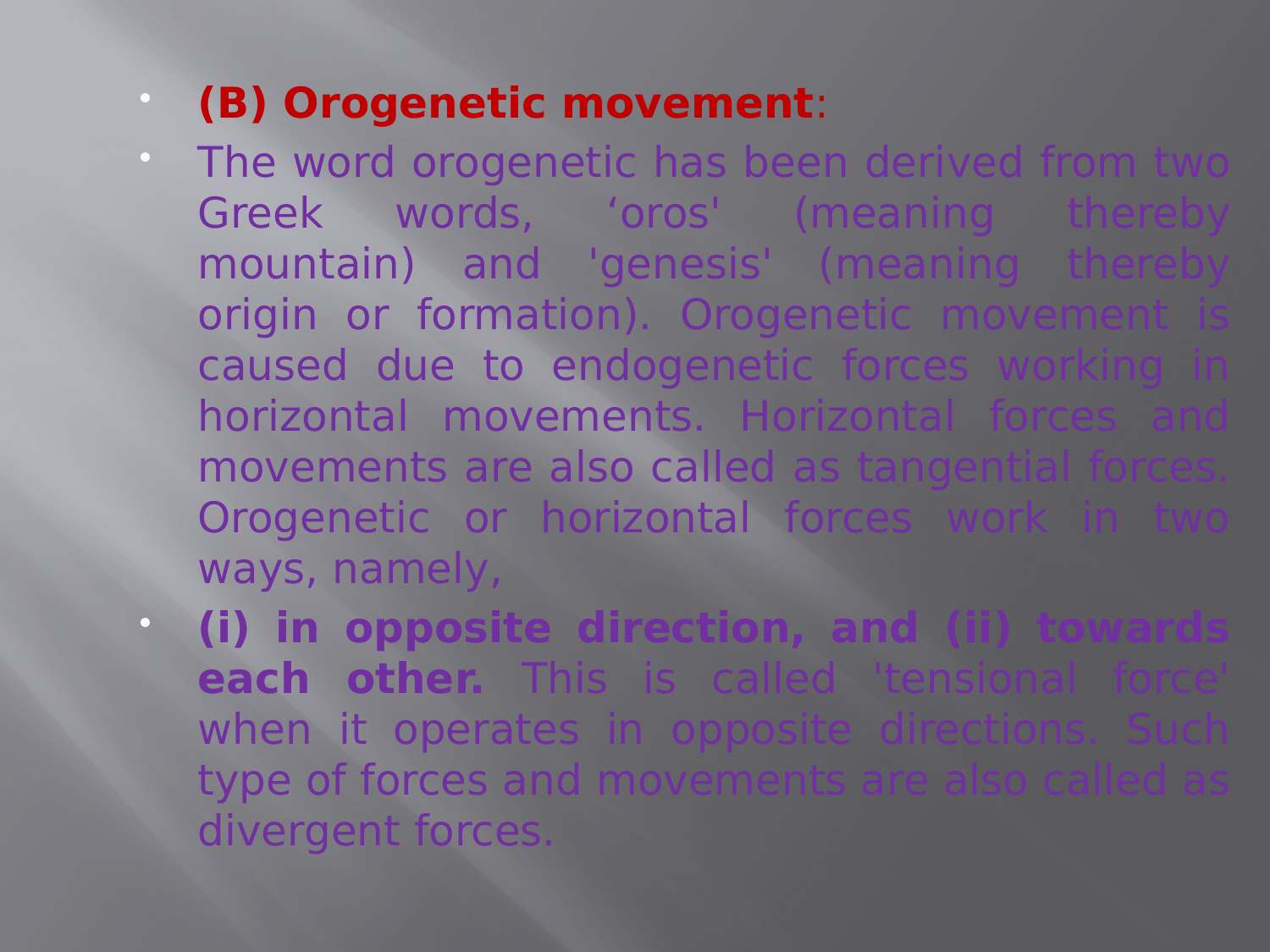

(B) Orogenetic movement:
The word orogenetic has been derived from two Greek words, ‘oros' (meaning thereby mountain) and 'genesis' (meaning thereby origin or formation). Orogenetic movement is caused due to endogenetic forces working in horizontal movements. Horizontal forces and movements are also called as tangential forces. Orogenetic or horizontal forces work in two ways, namely,
(i) in opposite direction, and (ii) towards each other. This is called 'tensional force' when it operates in opposite directions. Such type of forces and movements are also called as divergent forces.